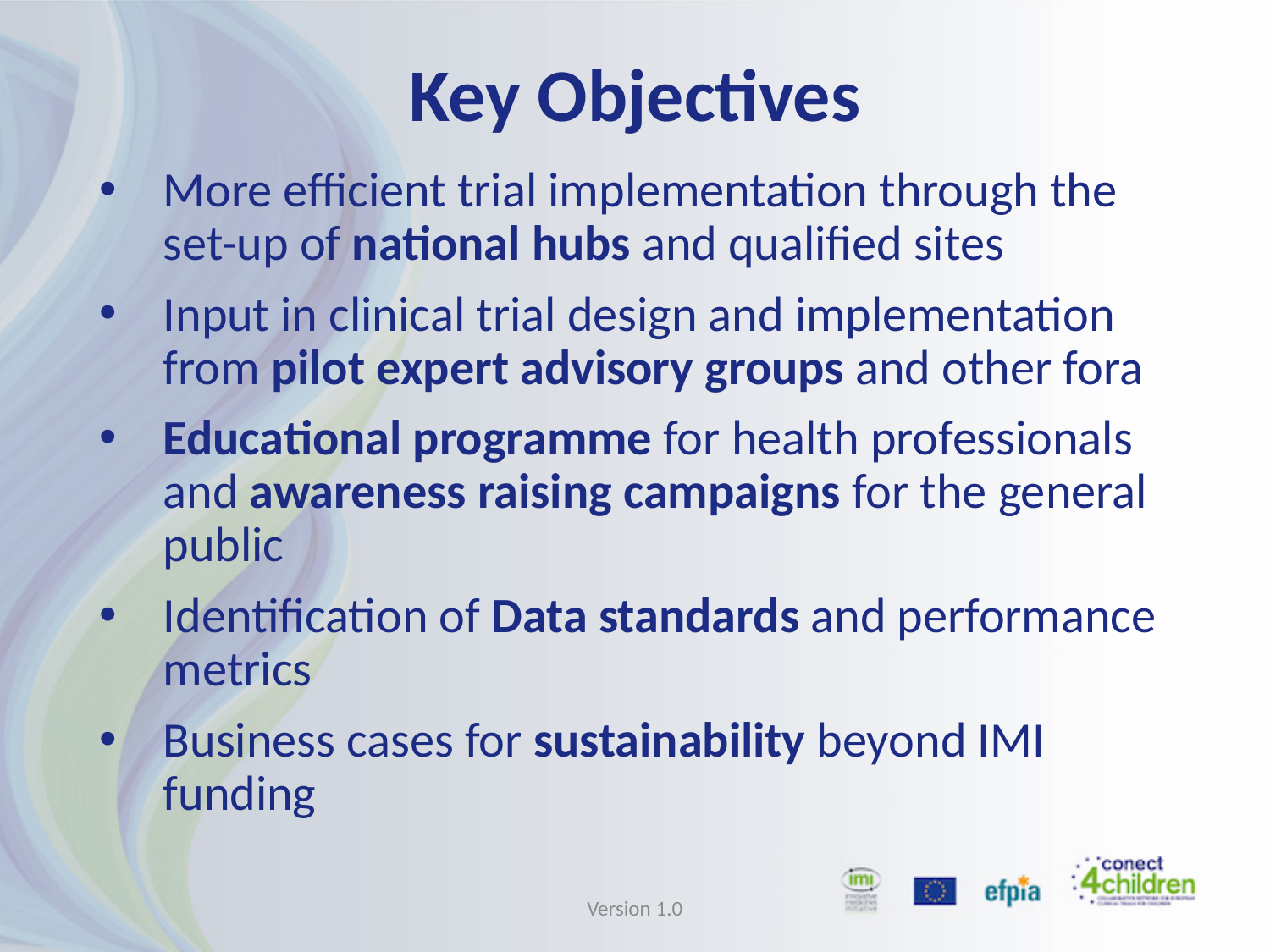

# Key Objectives
More efficient trial implementation through the set-up of national hubs and qualified sites
Input in clinical trial design and implementation from pilot expert advisory groups and other fora
Educational programme for health professionals and awareness raising campaigns for the general public
Identification of Data standards and performance metrics
Business cases for sustainability beyond IMI funding

Version 1.0